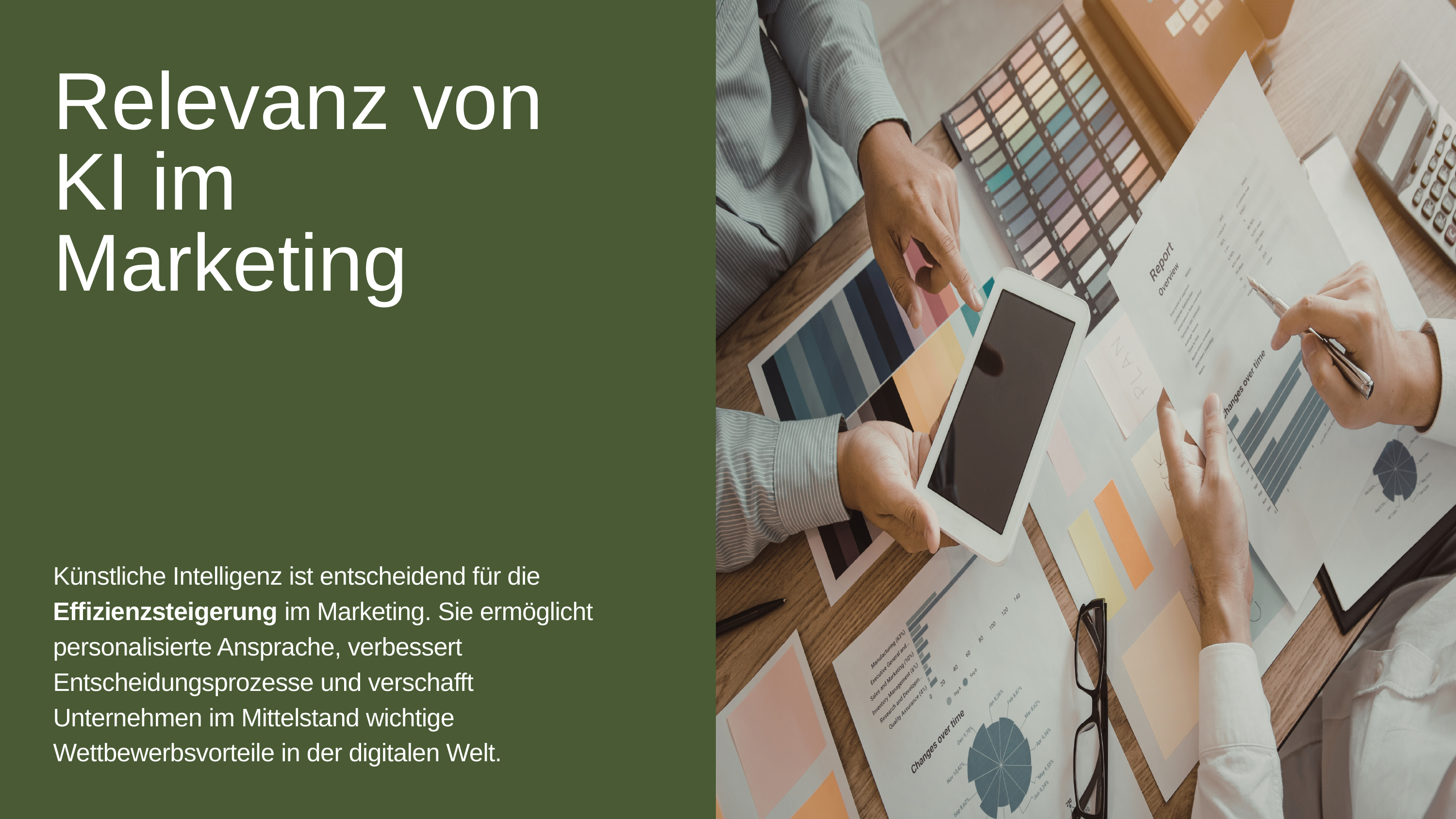

Relevanz von KI im Marketing
Künstliche Intelligenz ist entscheidend für die Effizienzsteigerung im Marketing. Sie ermöglicht personalisierte Ansprache, verbessert Entscheidungsprozesse und verschafft Unternehmen im Mittelstand wichtige Wettbewerbsvorteile in der digitalen Welt.